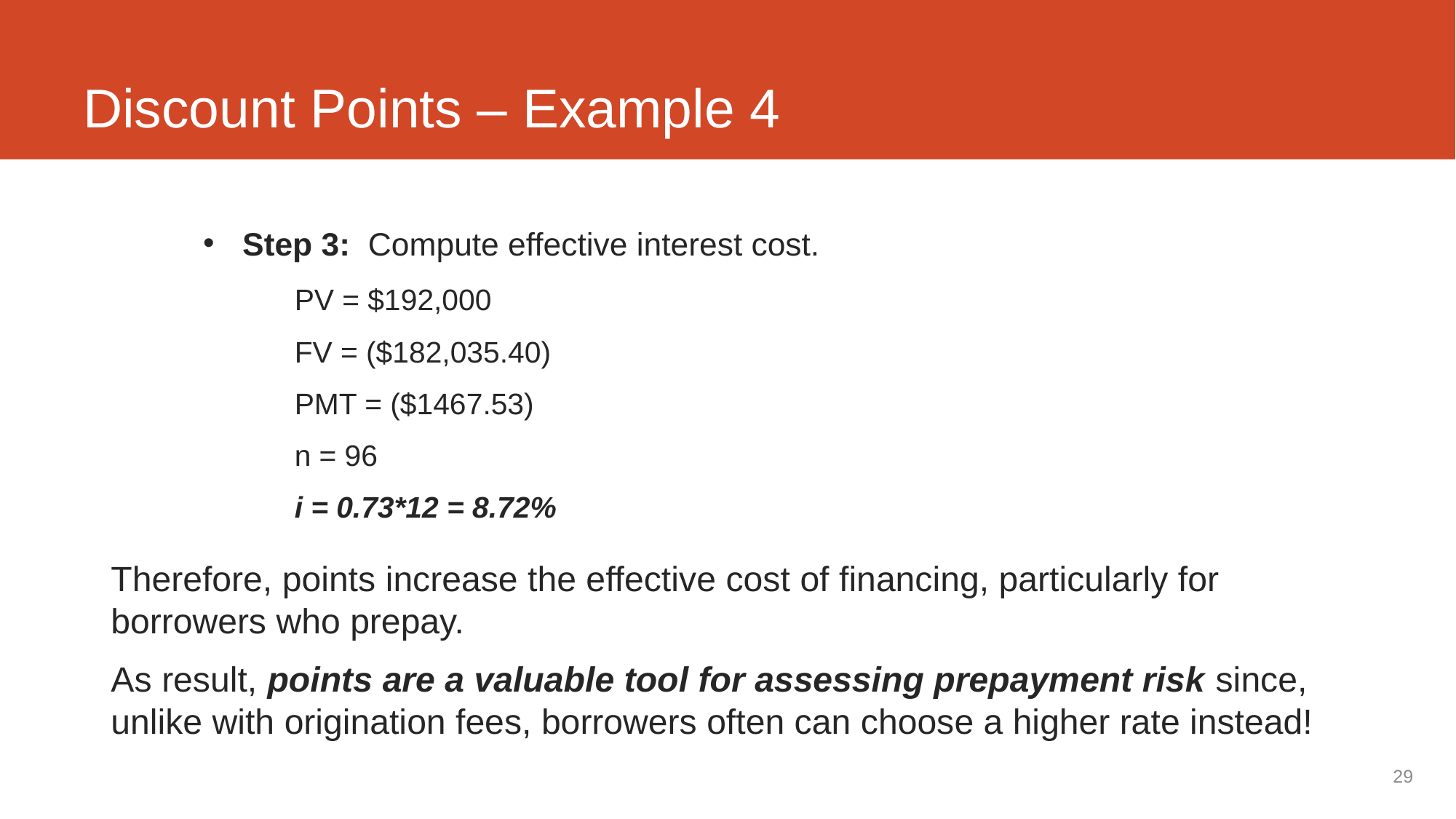

# Discount Points – Example 4
Step 3:  Compute effective interest cost.
	PV = $192,000
	FV = ($182,035.40)
	PMT = ($1467.53)
	n = 96
	i = 0.73*12 = 8.72%
Therefore, points increase the effective cost of financing, particularly for borrowers who prepay.
As result, points are a valuable tool for assessing prepayment risk since, unlike with origination fees, borrowers often can choose a higher rate instead!
29